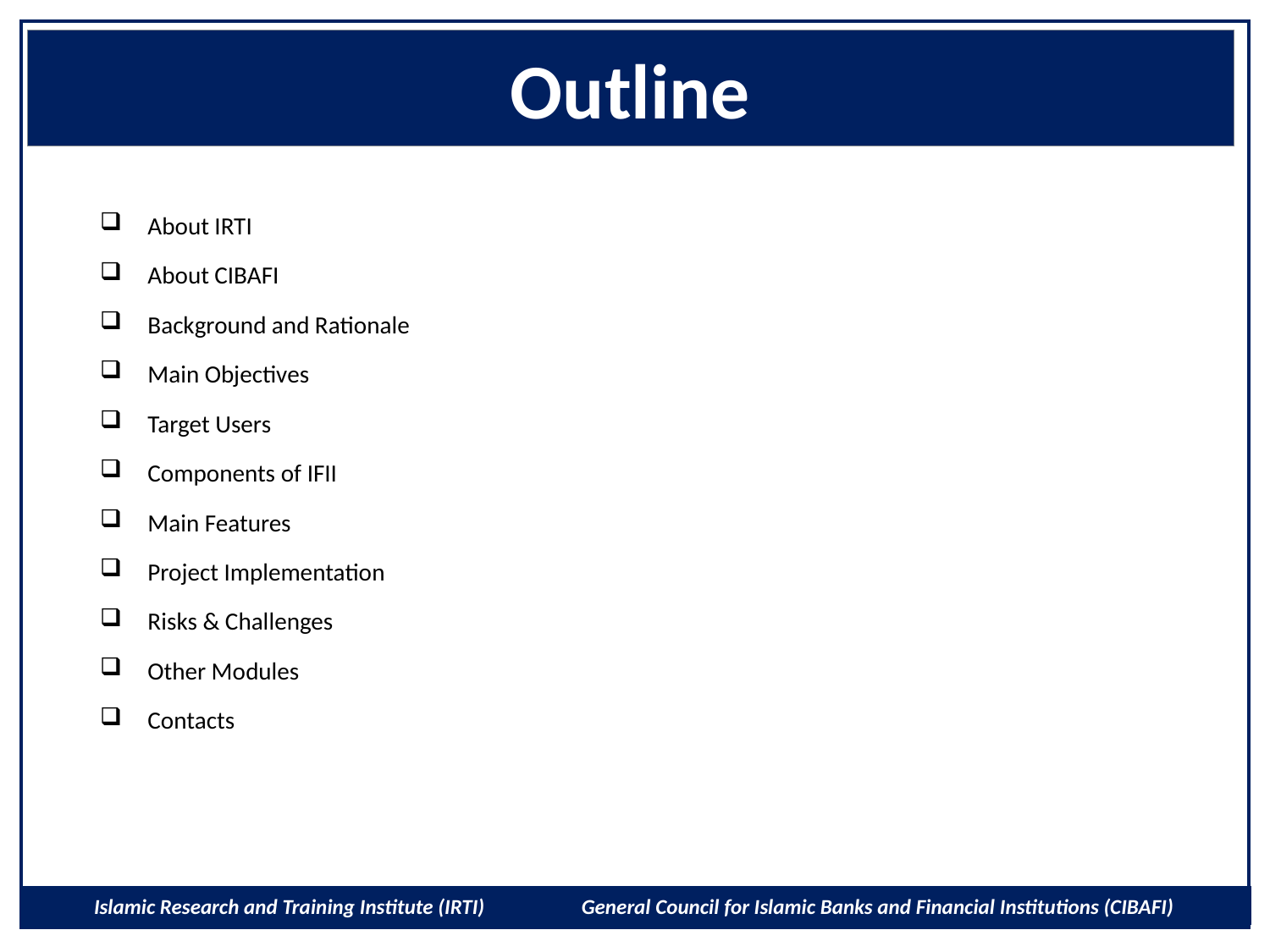

# Agenda
Outline
About IRTI
About CIBAFI
Background and Rationale
Main Objectives
Target Users
Components of IFII
Main Features
Project Implementationnks Information Database
Risks & Challenges
Other Modules
Contacts

            Islamic Research and Training Institute (IRTI)                    General Council for Islamic Banks and Financial Institutions (CIBAFI)